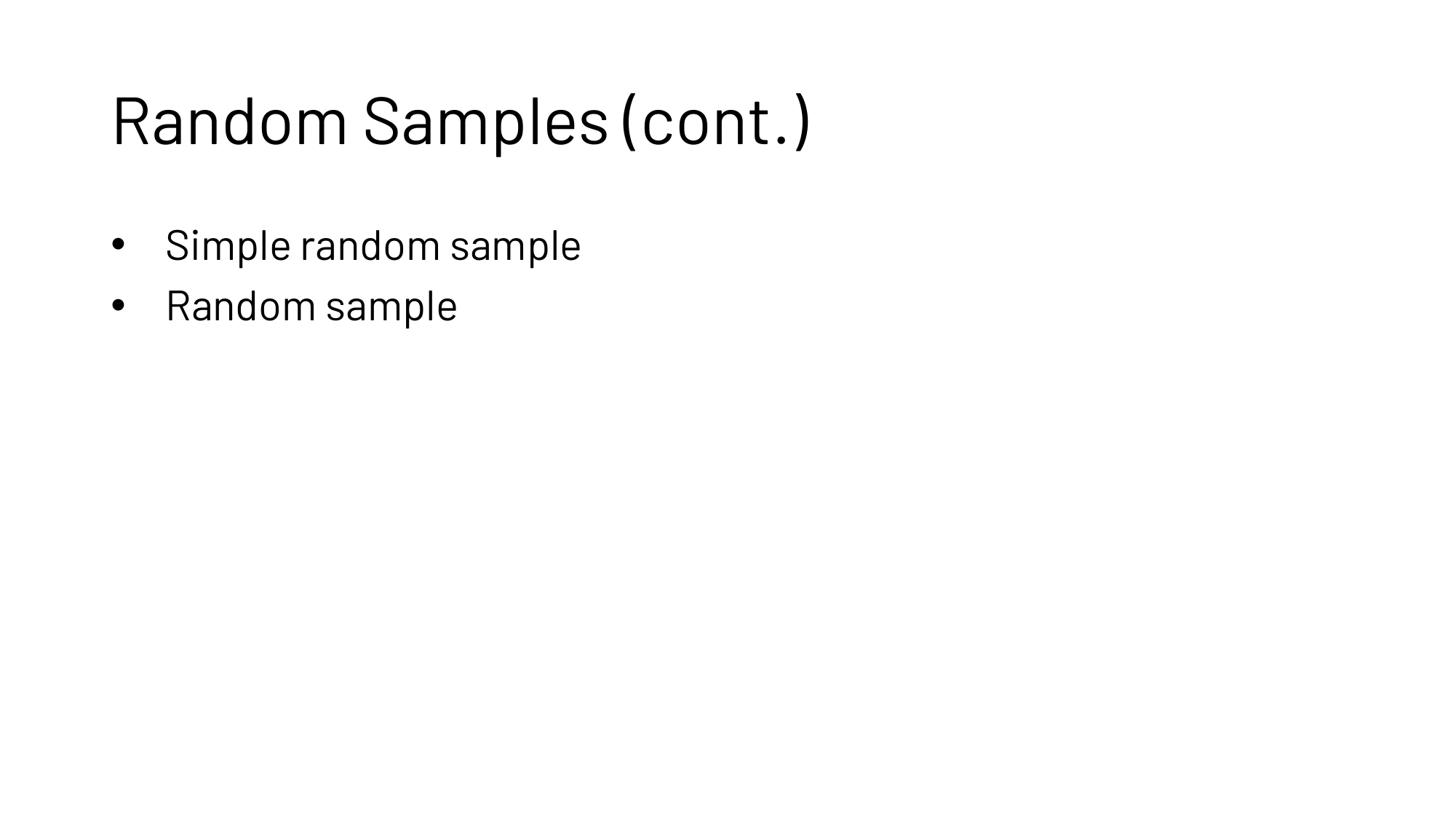

# Random Samples (cont.)
Simple random sample
Random sample